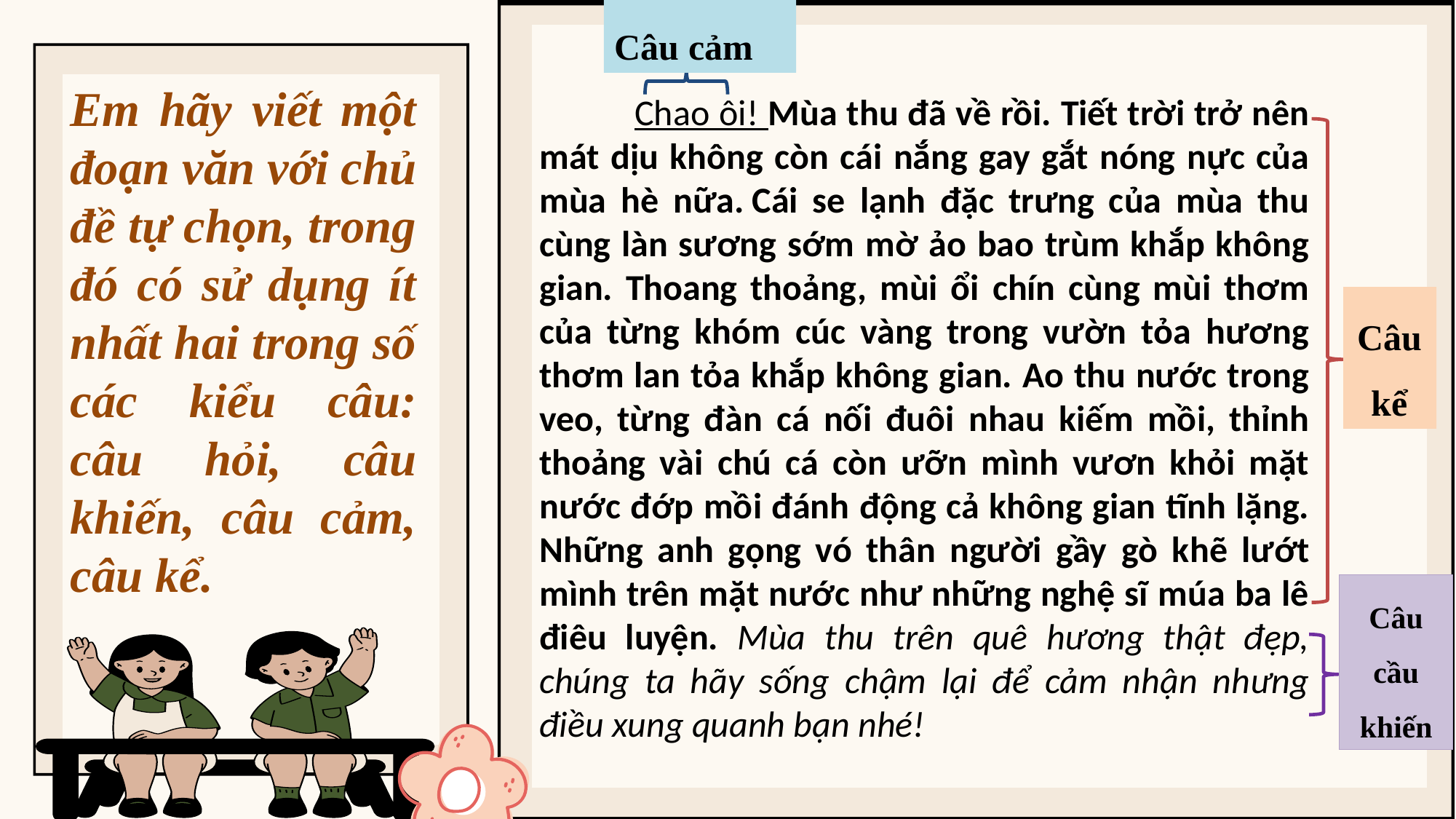

Câu cảm

Em hãy viết một đoạn văn với chủ đề tự chọn, trong đó có sử dụng ít nhất hai trong số các kiểu câu: câu hỏi, câu khiến, câu cảm, câu kể.
          Chao ôi! Mùa thu đã về rồi. Tiết trời trở nên mát dịu không còn cái nắng gay gắt nóng nực của mùa hè nữa. Cái se lạnh đặc trưng của mùa thu cùng làn sương sớm mờ ảo bao trùm khắp không gian. Thoang thoảng, mùi ổi chín cùng mùi thơm của từng khóm cúc vàng trong vườn tỏa hương thơm lan tỏa khắp không gian. Ao thu nước trong veo, từng đàn cá nối đuôi nhau kiếm mồi, thỉnh thoảng vài chú cá còn ưỡn mình vươn khỏi mặt nước đớp mồi đánh động cả không gian tĩnh lặng. Những anh gọng vó thân người gầy gò khẽ lướt mình trên mặt nước như những nghệ sĩ múa ba lê điêu luyện. Mùa thu trên quê hương thật đẹp, chúng ta hãy sống chậm lại để cảm nhận nhưng điều xung quanh bạn nhé!

Câu kể
Câu cầu khiến